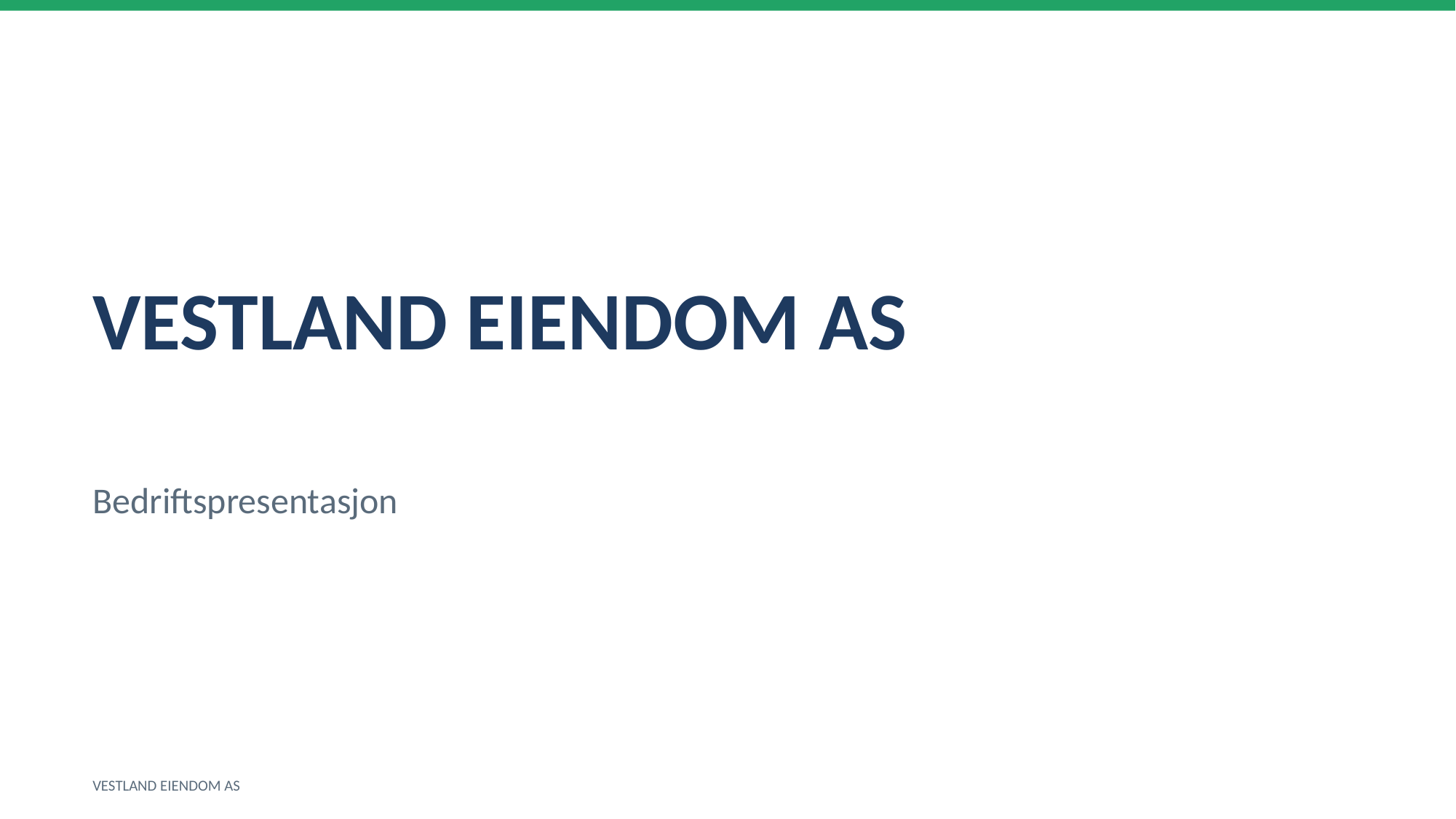

VESTLAND EIENDOM AS
Bedriftspresentasjon
VESTLAND EIENDOM AS